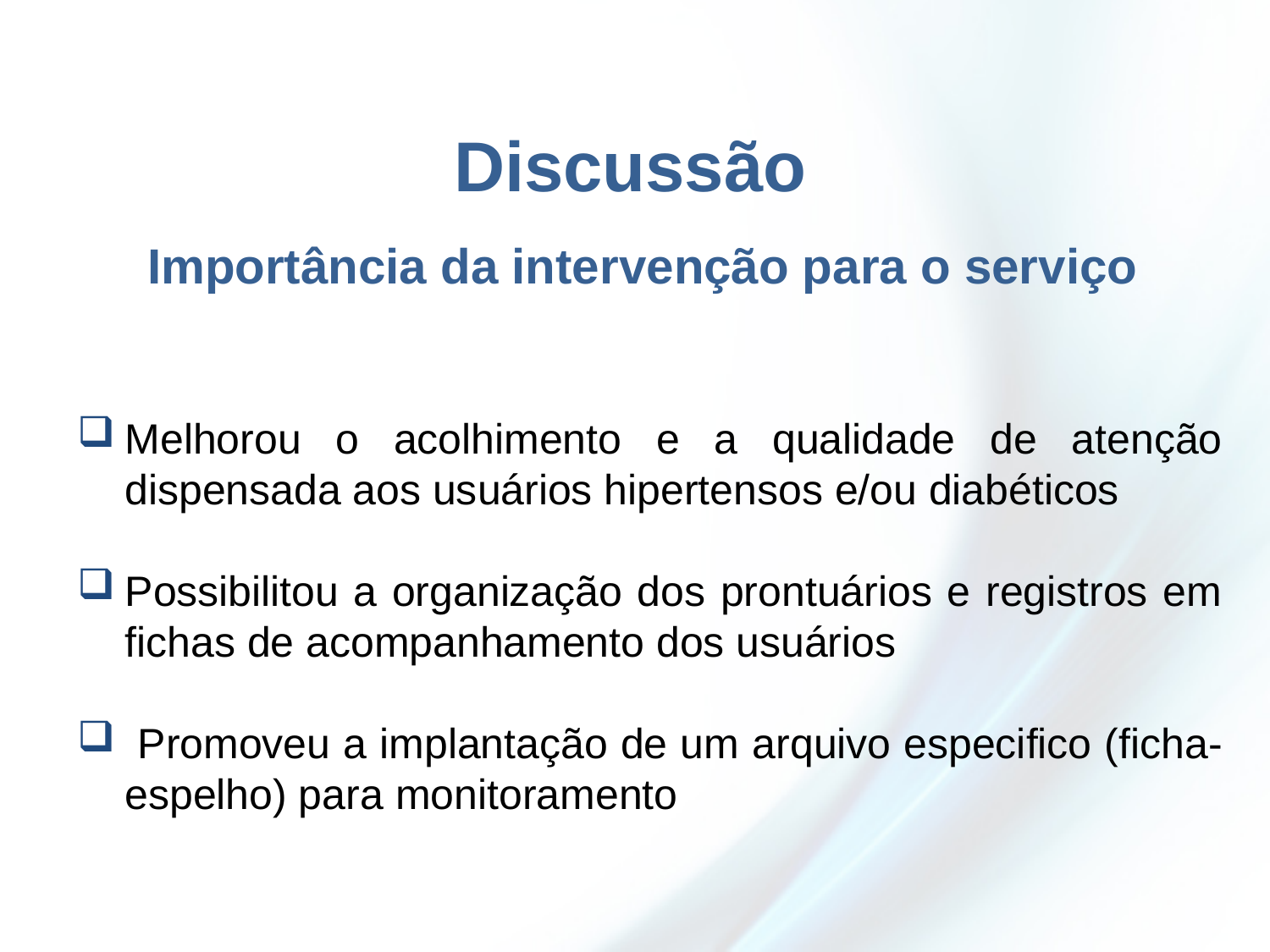

Discussão

Importância da intervenção para o serviço

Melhorou o acolhimento e a qualidade de atenção dispensada aos usuários hipertensos e/ou diabéticos

Possibilitou a organização dos prontuários e registros em fichas de acompanhamento dos usuários

 Promoveu a implantação de um arquivo especifico (ficha-espelho) para monitoramento